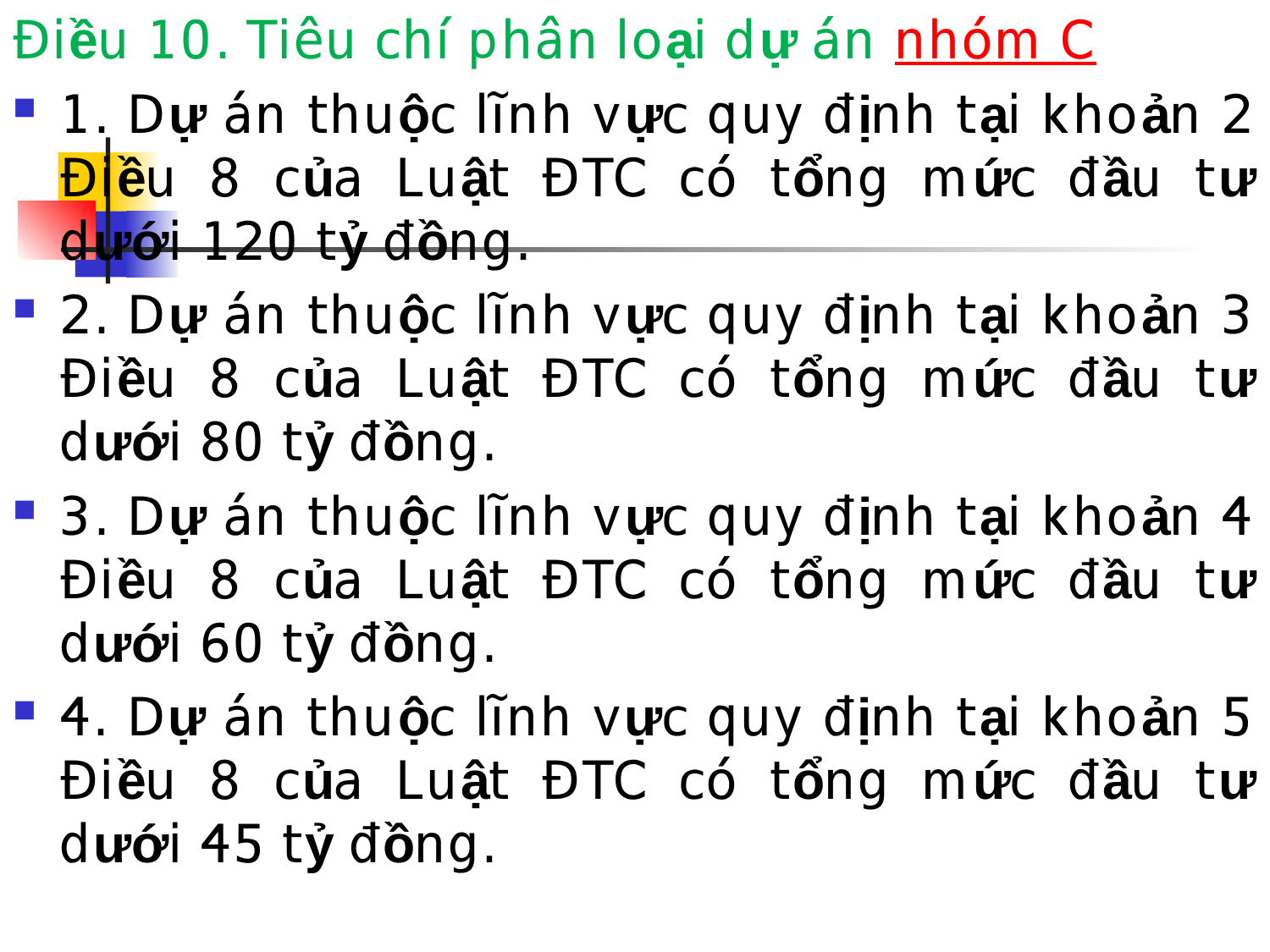

Điều 10. Tiêu chí phân loại dự án nhóm C
1. Dự án thuộc lĩnh vực quy định tại khoản 2 Điều 8 của Luật ĐTC có tổng mức đầu tư dưới 120 tỷ đồng.
2. Dự án thuộc lĩnh vực quy định tại khoản 3 Điều 8 của Luật ĐTC có tổng mức đầu tư dưới 80 tỷ đồng.
3. Dự án thuộc lĩnh vực quy định tại khoản 4 Điều 8 của Luật ĐTC có tổng mức đầu tư dưới 60 tỷ đồng.
4. Dự án thuộc lĩnh vực quy định tại khoản 5 Điều 8 của Luật ĐTC có tổng mức đầu tư dưới 45 tỷ đồng.

#